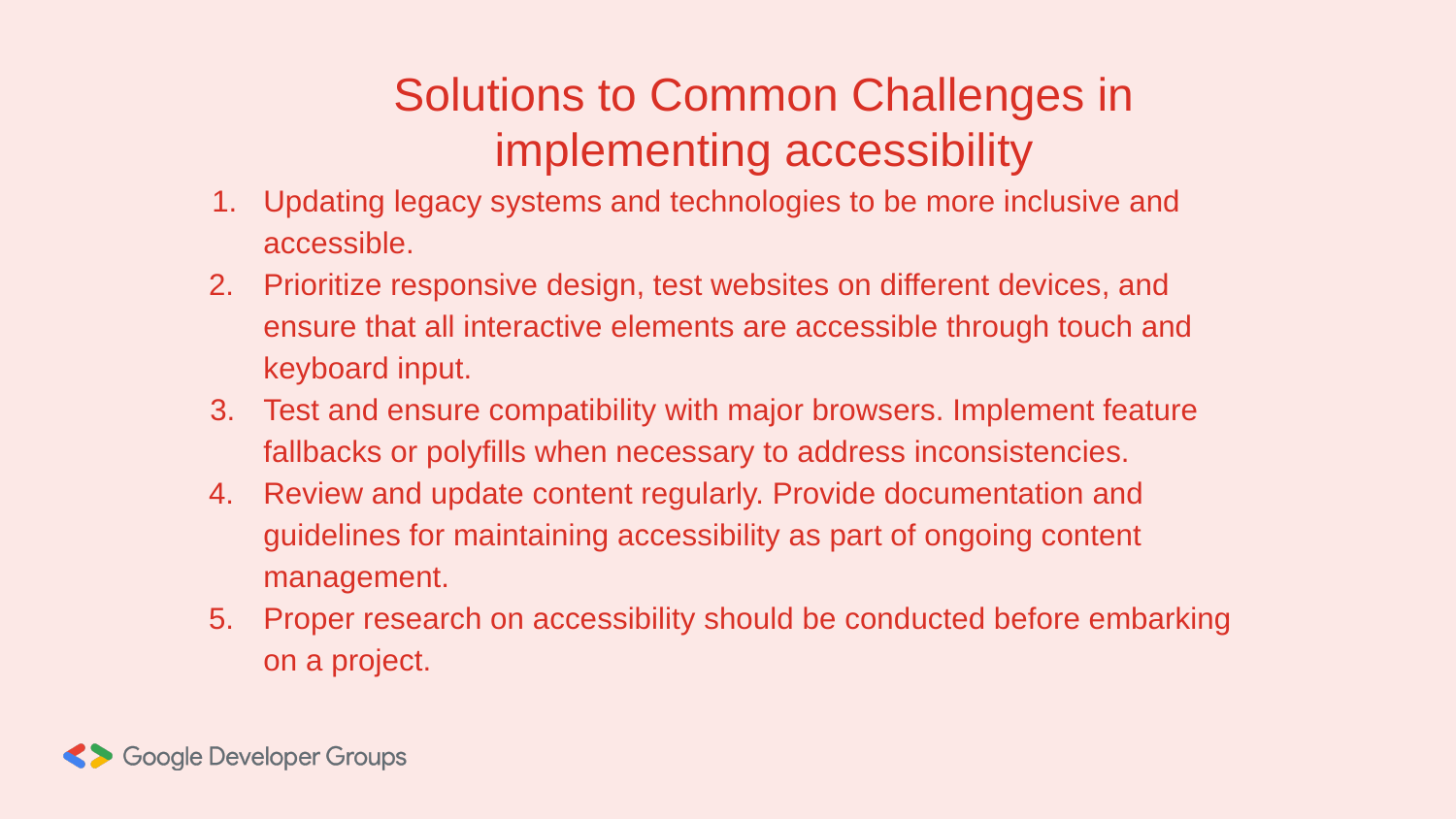

Solutions to Common Challenges in implementing accessibility
Updating legacy systems and technologies to be more inclusive and accessible.
Prioritize responsive design, test websites on different devices, and ensure that all interactive elements are accessible through touch and keyboard input.
Test and ensure compatibility with major browsers. Implement feature fallbacks or polyfills when necessary to address inconsistencies.
Review and update content regularly. Provide documentation and guidelines for maintaining accessibility as part of ongoing content management.
Proper research on accessibility should be conducted before embarking on a project.